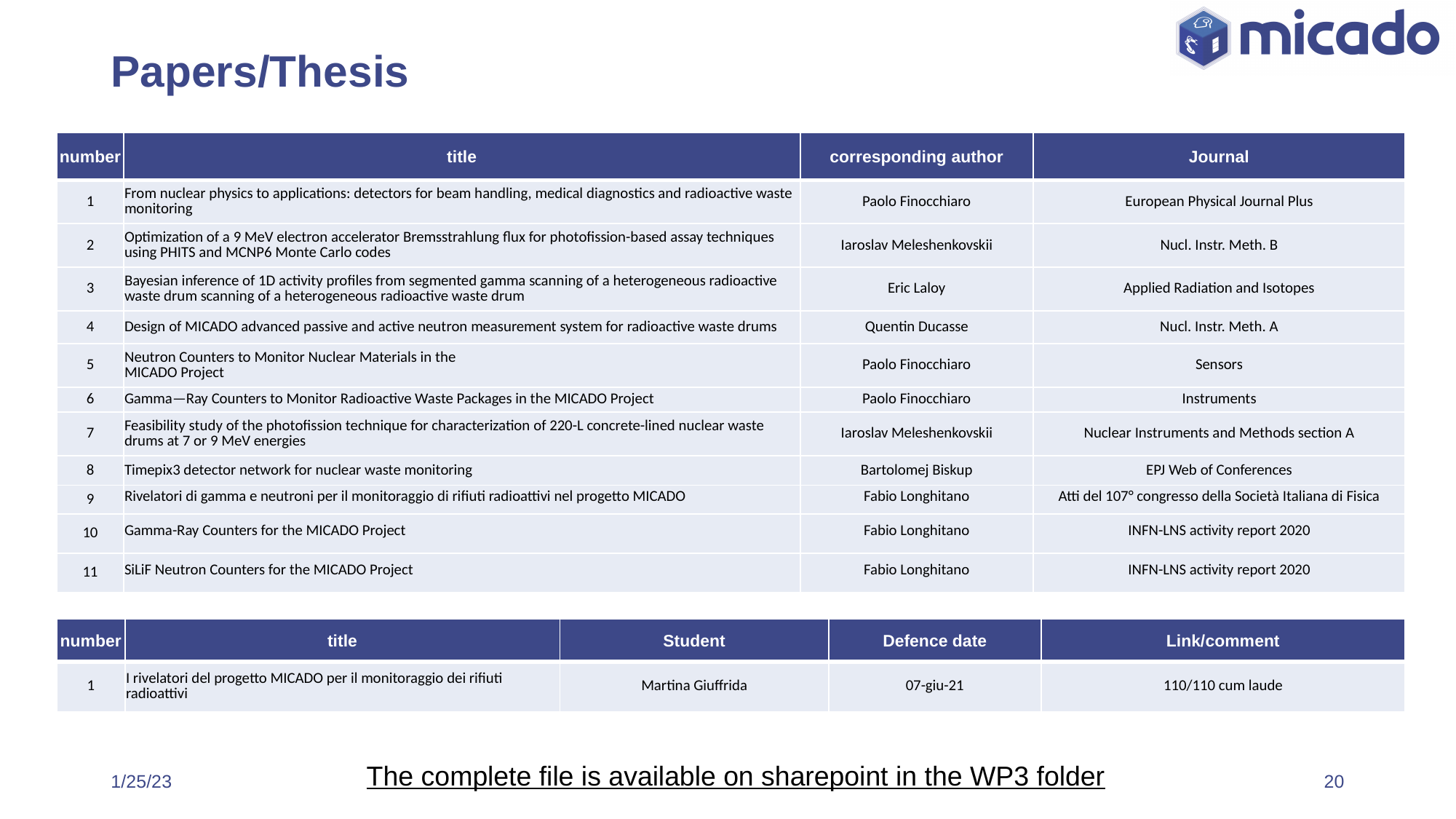

# Papers/Thesis
| number | title | corresponding author | Journal |
| --- | --- | --- | --- |
| 1 | From nuclear physics to applications: detectors for beam handling, medical diagnostics and radioactive waste monitoring | Paolo Finocchiaro | European Physical Journal Plus |
| 2 | Optimization of a 9 MeV electron accelerator Bremsstrahlung flux for photofission-based assay techniques using PHITS and MCNP6 Monte Carlo codes | Iaroslav Meleshenkovskii | Nucl. Instr. Meth. B |
| 3 | Bayesian inference of 1D activity profiles from segmented gamma scanning of a heterogeneous radioactive waste drum scanning of a heterogeneous radioactive waste drum | Eric Laloy | Applied Radiation and Isotopes |
| 4 | Design of MICADO advanced passive and active neutron measurement system for radioactive waste drums | Quentin Ducasse | Nucl. Instr. Meth. A |
| 5 | Neutron Counters to Monitor Nuclear Materials in the MICADO Project | Paolo Finocchiaro | Sensors |
| 6 | Gamma—Ray Counters to Monitor Radioactive Waste Packages in the MICADO Project | Paolo Finocchiaro | Instruments |
| 7 | Feasibility study of the photofission technique for characterization of 220-L concrete-lined nuclear waste drums at 7 or 9 MeV energies | Iaroslav Meleshenkovskii | Nuclear Instruments and Methods section A |
| 8 | Timepix3 detector network for nuclear waste monitoring | Bartolomej Biskup | EPJ Web of Conferences |
| 9 | Rivelatori di gamma e neutroni per il monitoraggio di rifiuti radioattivi nel progetto MICADO | Fabio Longhitano | Atti del 107° congresso della Società Italiana di Fisica |
| 10 | Gamma-Ray Counters for the MICADO Project | Fabio Longhitano | INFN-LNS activity report 2020 |
| 11 | SiLiF Neutron Counters for the MICADO Project | Fabio Longhitano | INFN-LNS activity report 2020 |
| number | title | Student | Defence date | Link/comment |
| --- | --- | --- | --- | --- |
| 1 | I rivelatori del progetto MICADO per il monitoraggio dei rifiuti radioattivi | Martina Giuffrida | 07-giu-21 | 110/110 cum laude |
The complete file is available on sharepoint in the WP3 folder
1/25/23
20